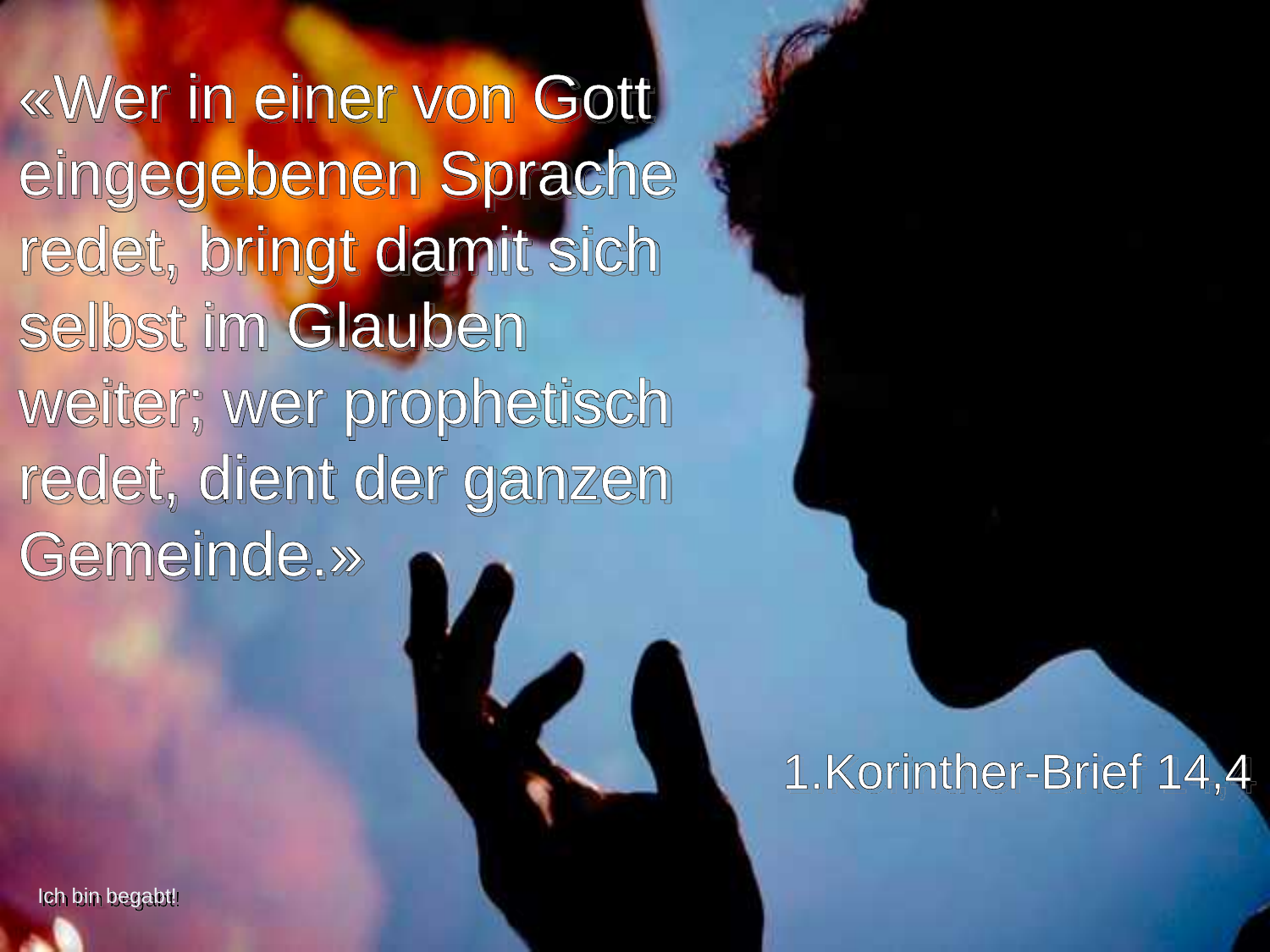

# «Wer in einer von Gott eingegebenen Sprache redet, bringt damit sich selbst im Glauben weiter; wer prophetisch redet, dient der ganzen Gemeinde.»
1.Korinther-Brief 14,4
Ich bin begabt!